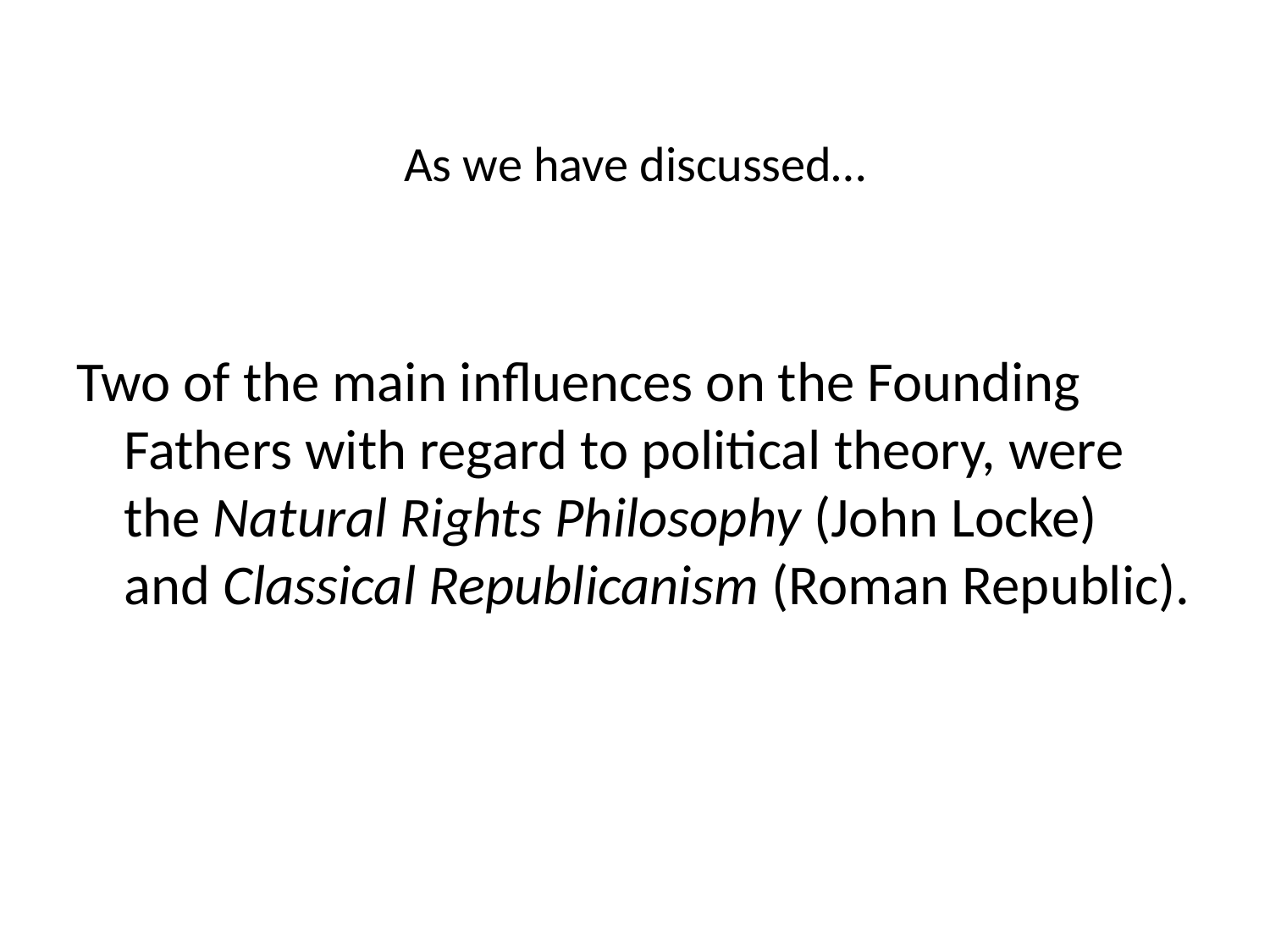

# As we have discussed…
Two of the main influences on the Founding Fathers with regard to political theory, were the Natural Rights Philosophy (John Locke) and Classical Republicanism (Roman Republic).